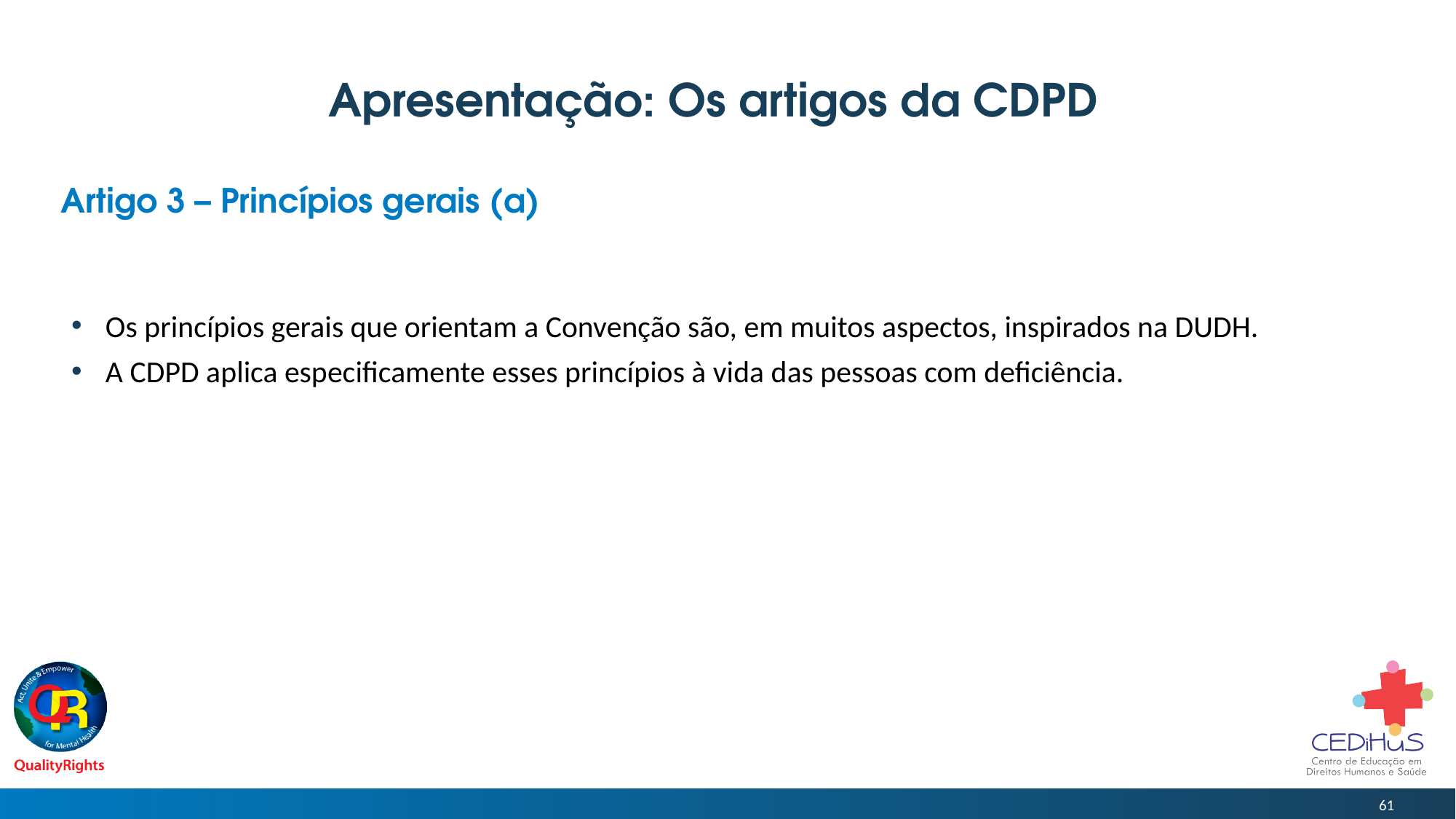

# Apresentação: Os artigos da CDPD
Artigo 3 – Princípios gerais (a)
Os princípios gerais que orientam a Convenção são, em muitos aspectos, inspirados na DUDH.
A CDPD aplica especificamente esses princípios à vida das pessoas com deficiência.